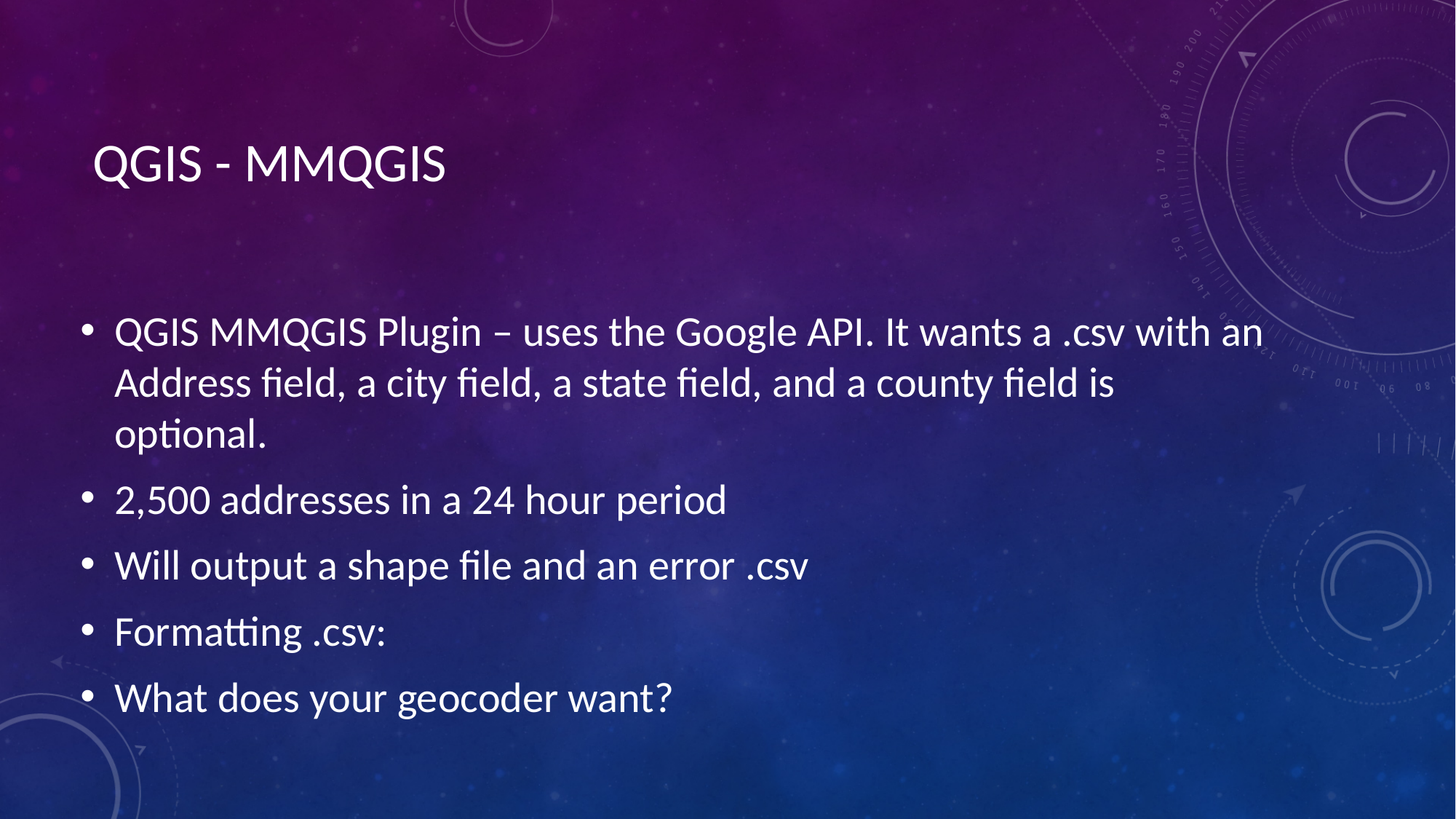

# QGIS - MMQGIS

QGIS MMQGIS Plugin – uses the Google API. It wants a .csv with an Address field, a city field, a state field, and a county field is optional.
2,500 addresses in a 24 hour period
Will output a shape file and an error .csv
Formatting .csv:
What does your geocoder want?